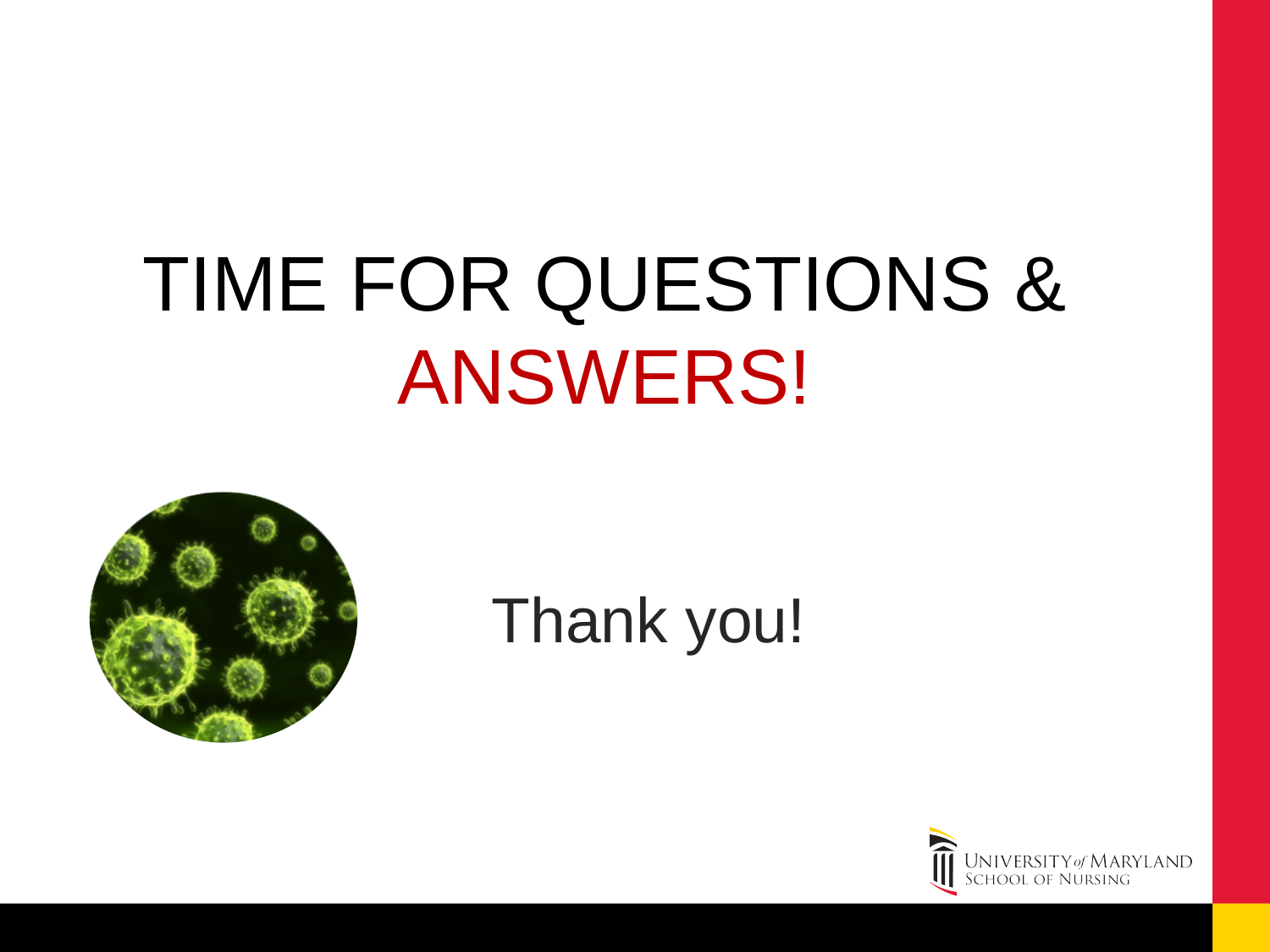

# Time for Questions & Answers!

Thank you!